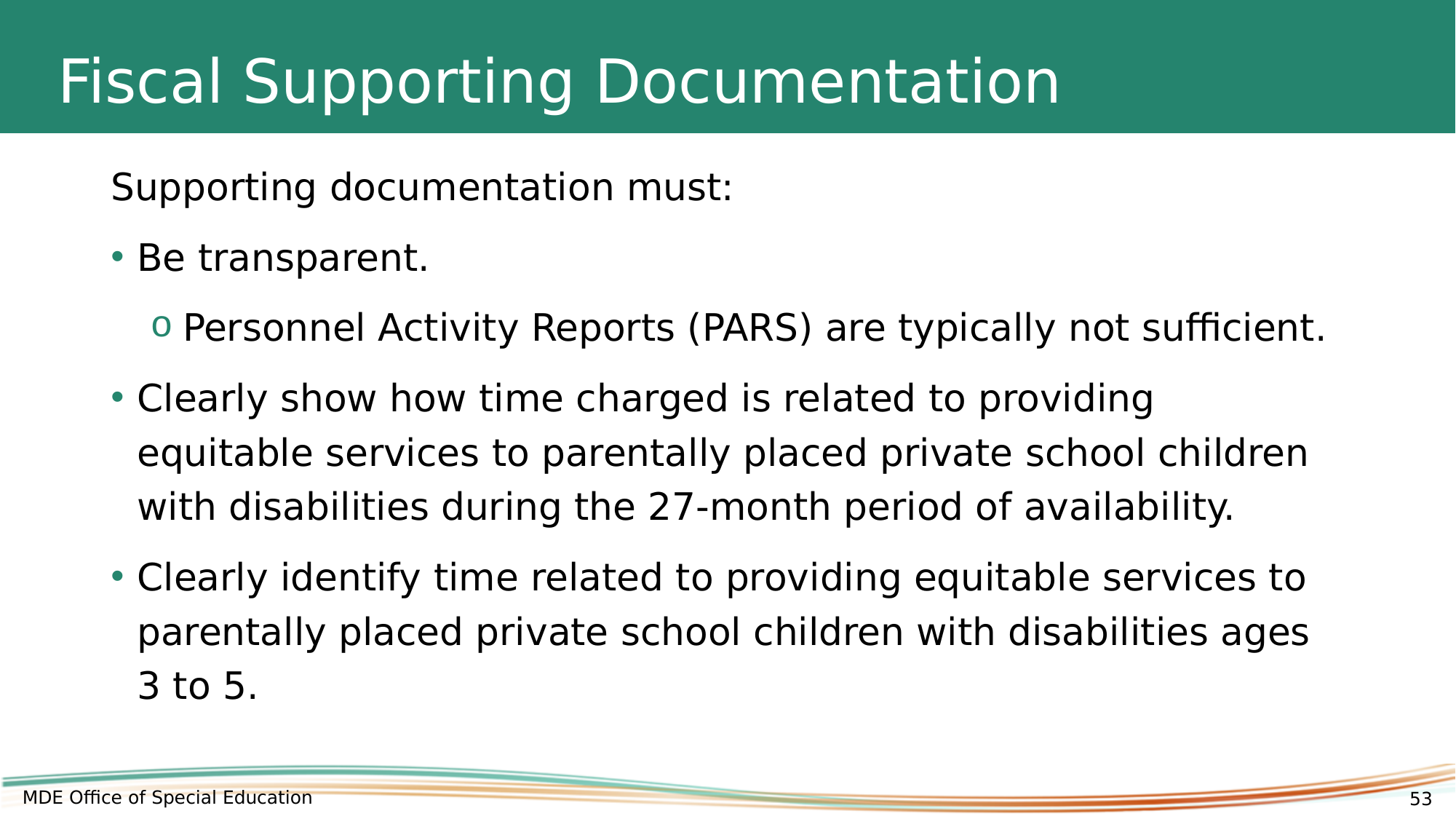

# Fiscal Supporting Documentation
Supporting documentation must:
Be transparent.
Personnel Activity Reports (PARS) are typically not sufficient.
Clearly show how time charged is related to providing equitable services to parentally placed private school children with disabilities during the 27-month period of availability.
Clearly identify time related to providing equitable services to parentally placed private school children with disabilities ages 3 to 5.
MDE Office of Special Education
53